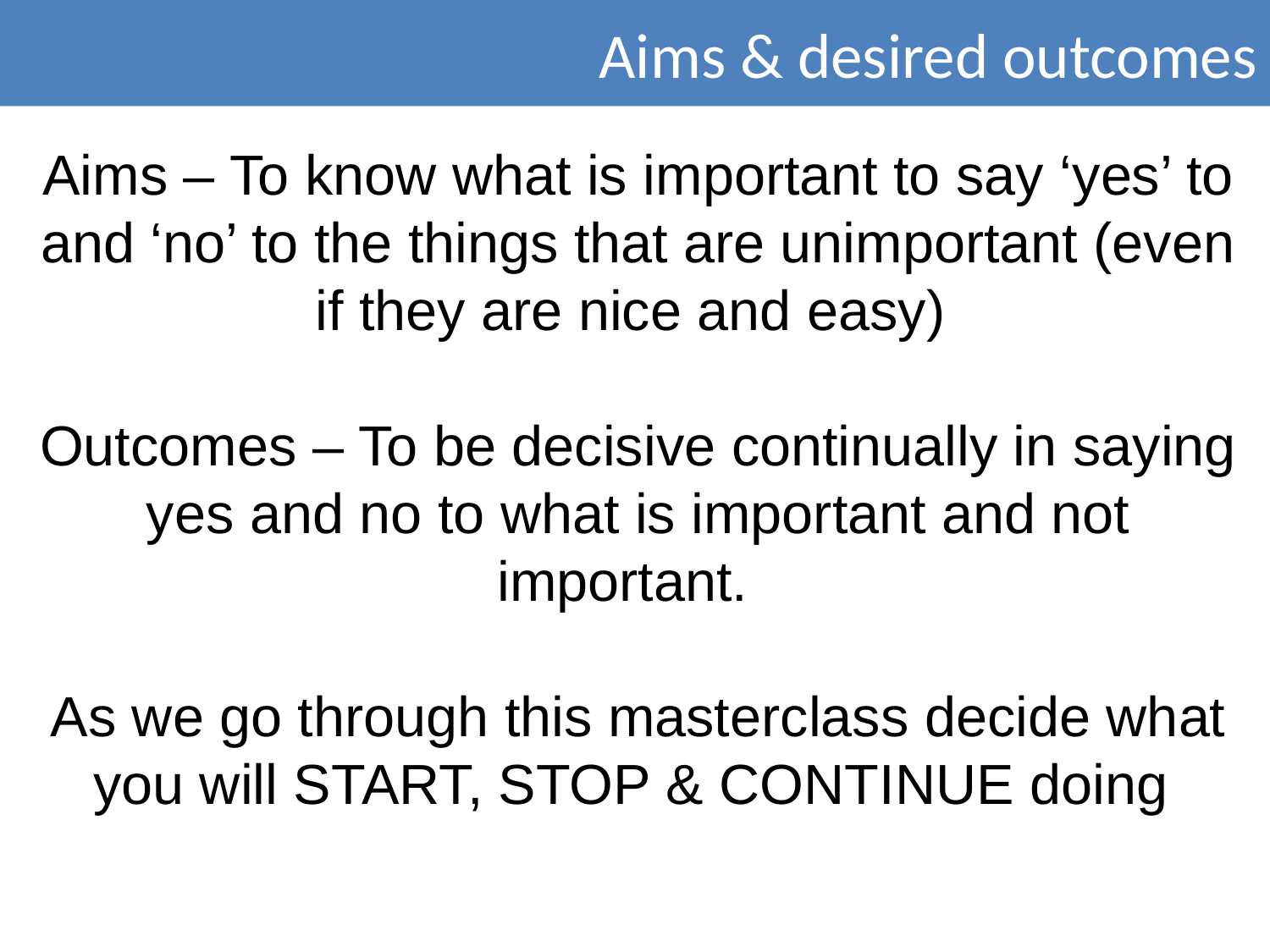

Aims & desired outcomes
Aims – To know what is important to say ‘yes’ to and ‘no’ to the things that are unimportant (even if they are nice and easy)

Outcomes – To be decisive continually in saying yes and no to what is important and not important.

As we go through this masterclass decide what you will START, STOP & CONTINUE doing